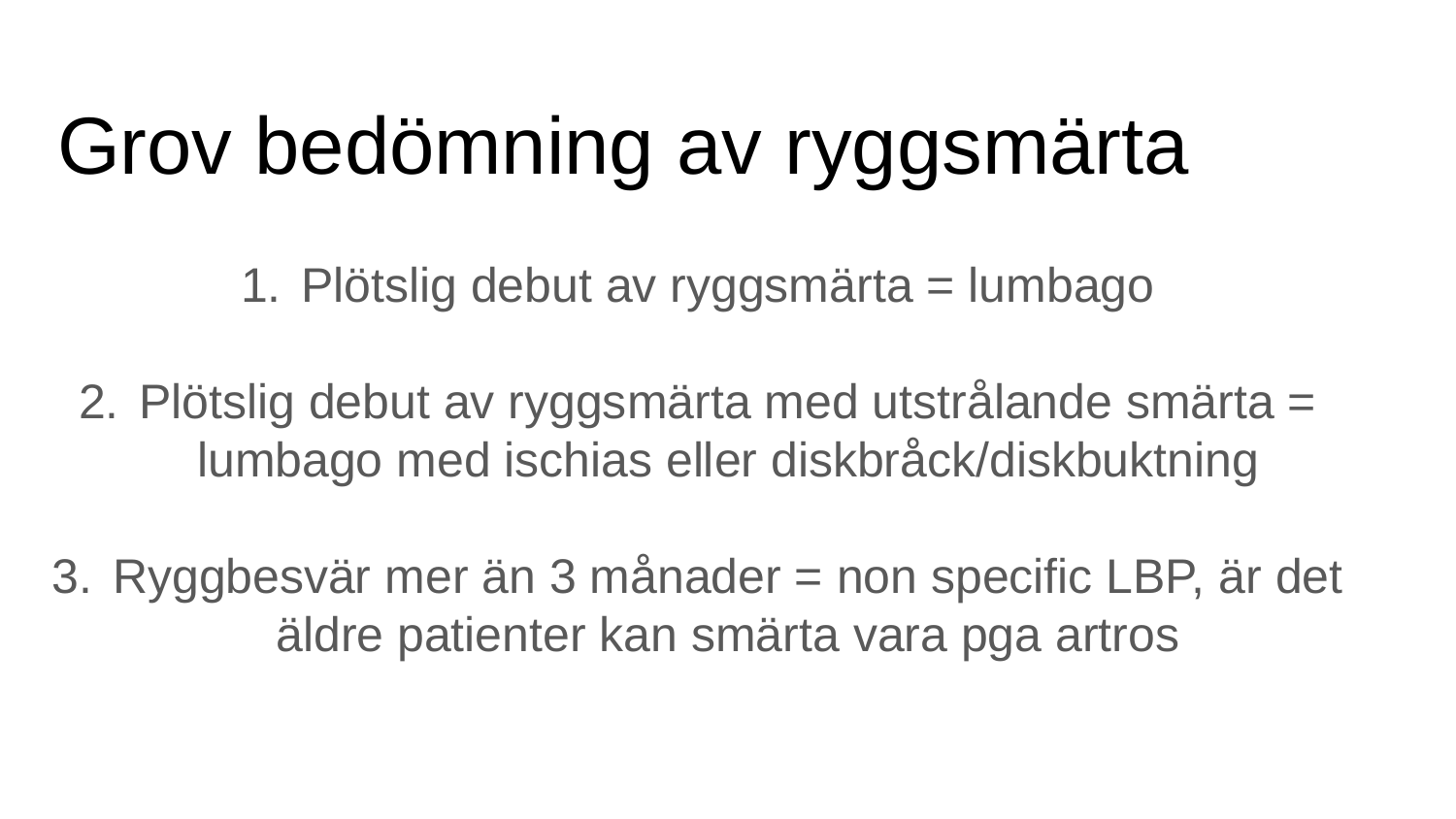

# Grov bedömning av ryggsmärta
Plötslig debut av ryggsmärta = lumbago

Plötslig debut av ryggsmärta med utstrålande smärta = lumbago med ischias eller diskbråck/diskbuktning

Ryggbesvär mer än 3 månader = non specific LBP, är det äldre patienter kan smärta vara pga artros